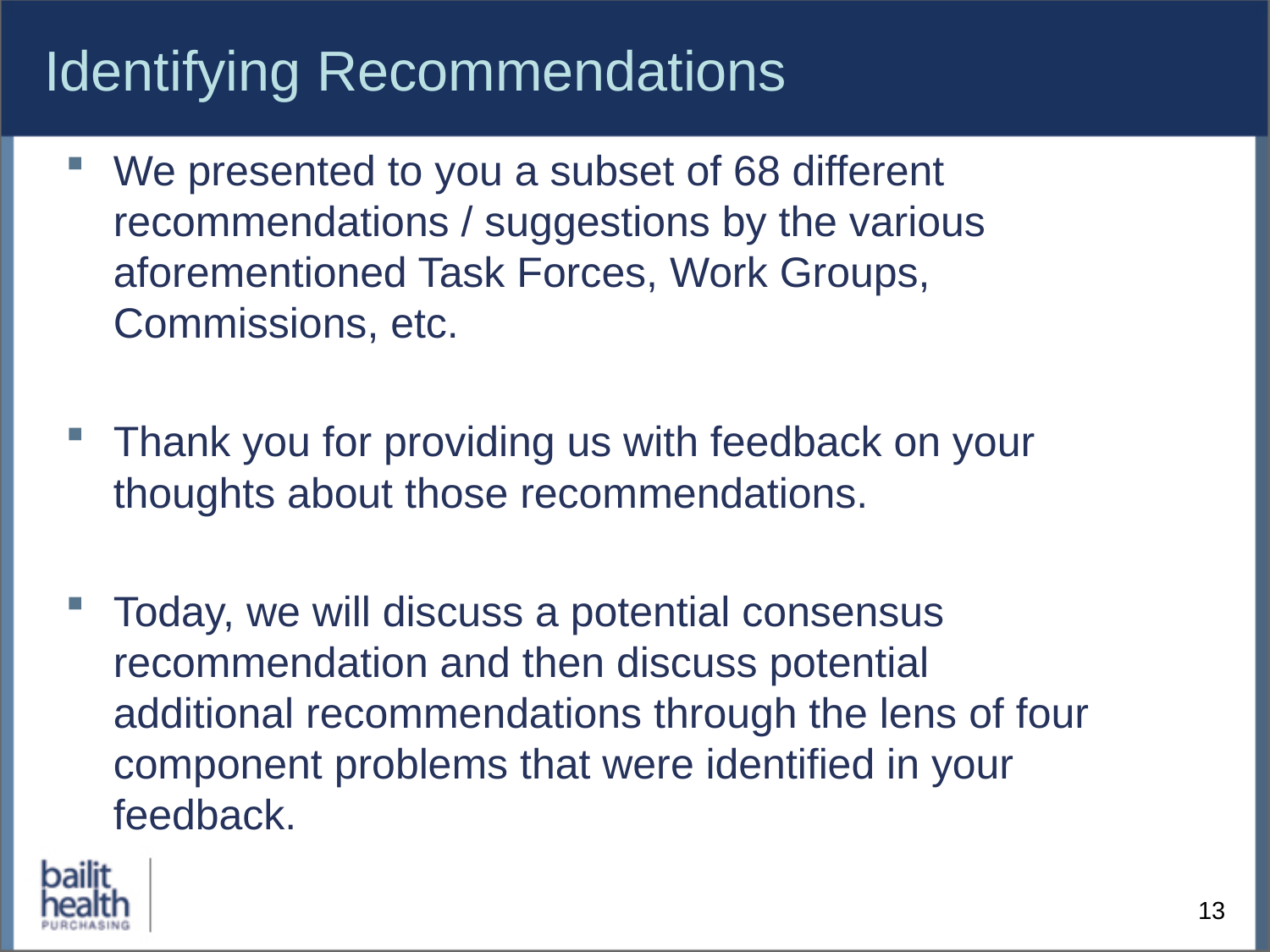

# Identifying Recommendations
We presented to you a subset of 68 different recommendations / suggestions by the various aforementioned Task Forces, Work Groups, Commissions, etc.

Thank you for providing us with feedback on your thoughts about those recommendations.

Today, we will discuss a potential consensus recommendation and then discuss potential additional recommendations through the lens of four component problems that were identified in your feedback.

13